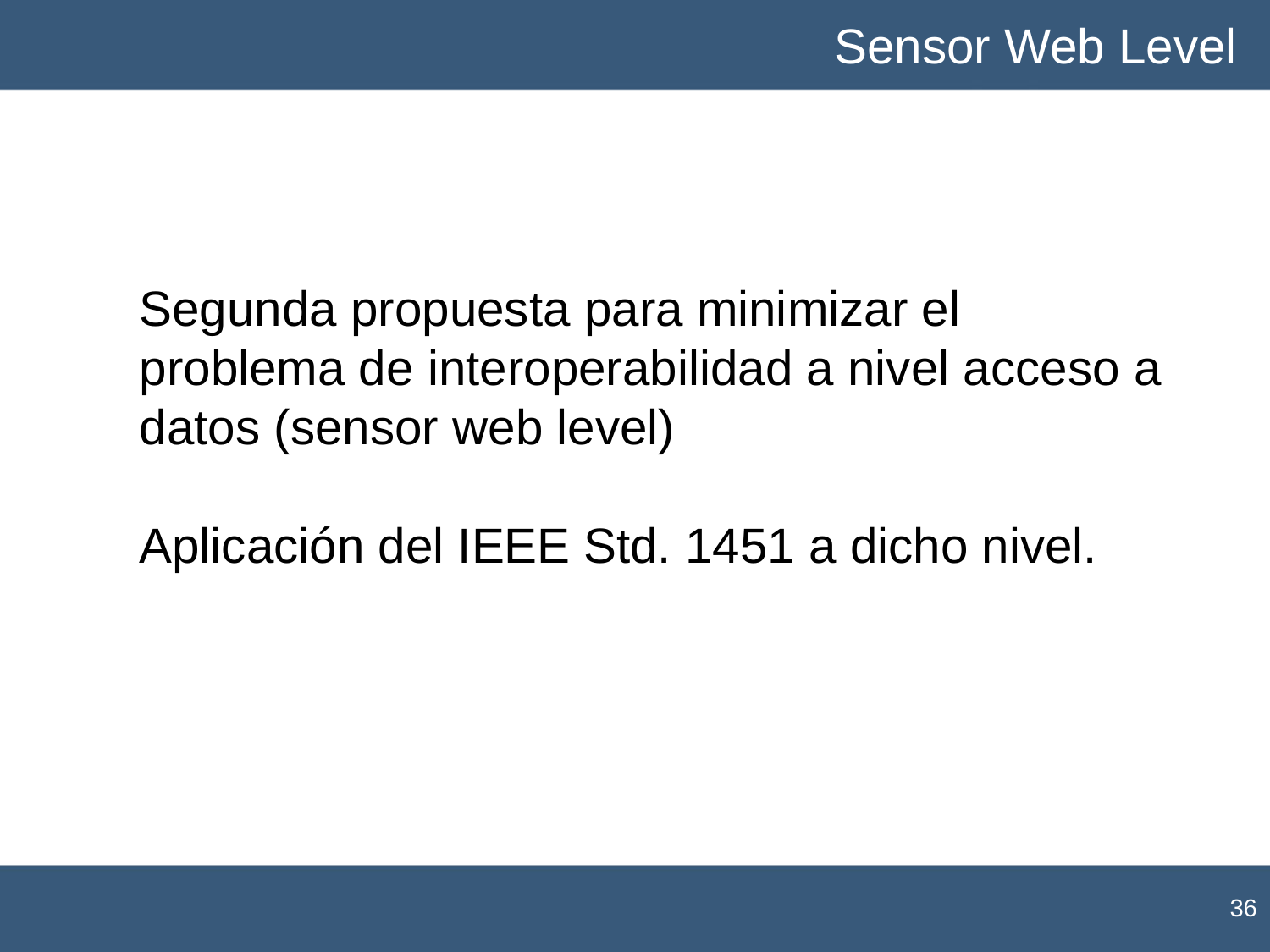

Sensor Web Level
Segunda propuesta para minimizar el problema de interoperabilidad a nivel acceso a datos (sensor web level)

Aplicación del IEEE Std. 1451 a dicho nivel.
36